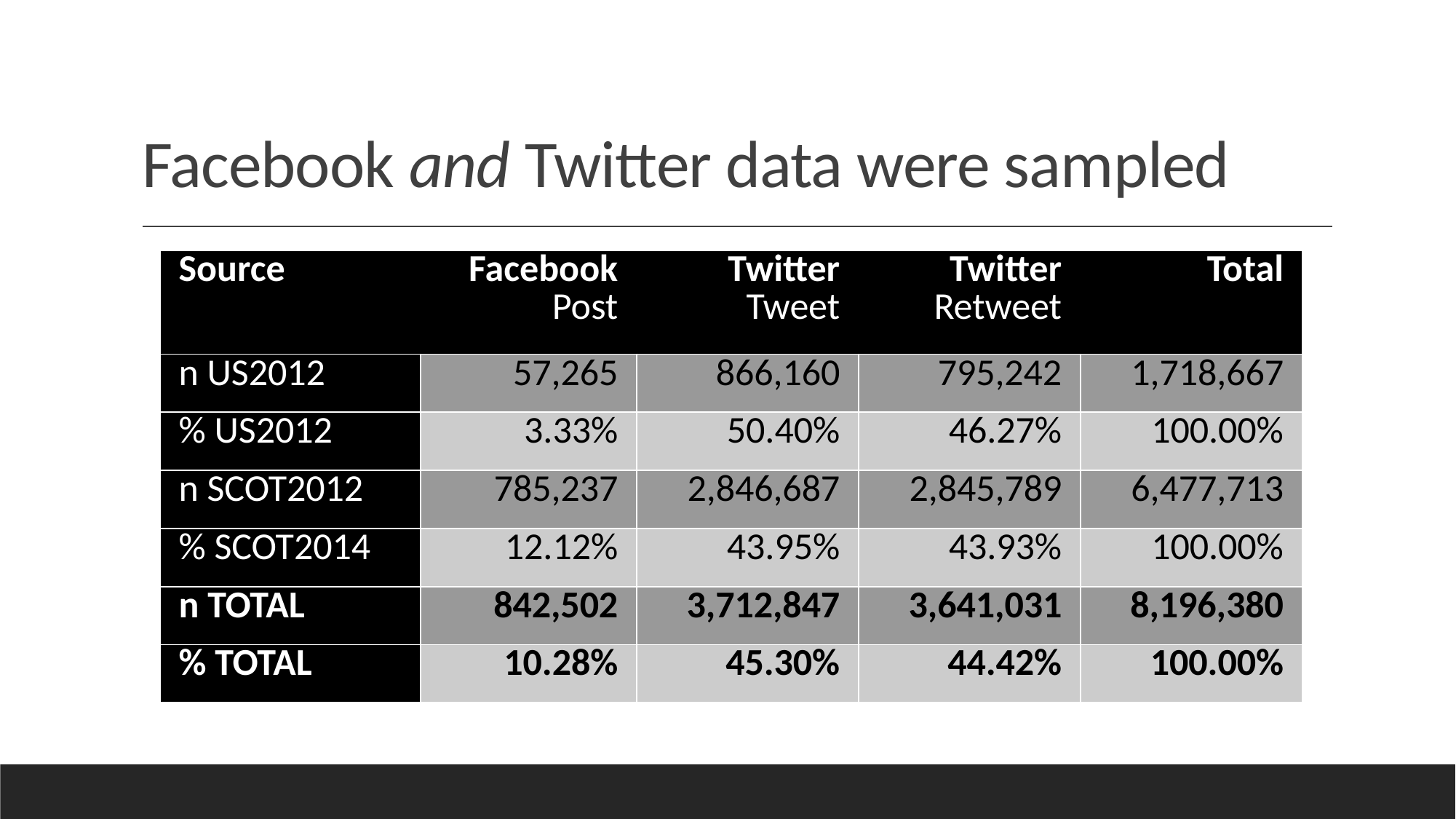

# Facebook and Twitter data were sampled
| Source | Facebook Post | Twitter Tweet | Twitter Retweet | Total |
| --- | --- | --- | --- | --- |
| n US2012 | 57,265 | 866,160 | 795,242 | 1,718,667 |
| % US2012 | 3.33% | 50.40% | 46.27% | 100.00% |
| n SCOT2012 | 785,237 | 2,846,687 | 2,845,789 | 6,477,713 |
| % SCOT2014 | 12.12% | 43.95% | 43.93% | 100.00% |
| n TOTAL | 842,502 | 3,712,847 | 3,641,031 | 8,196,380 |
| % TOTAL | 10.28% | 45.30% | 44.42% | 100.00% |